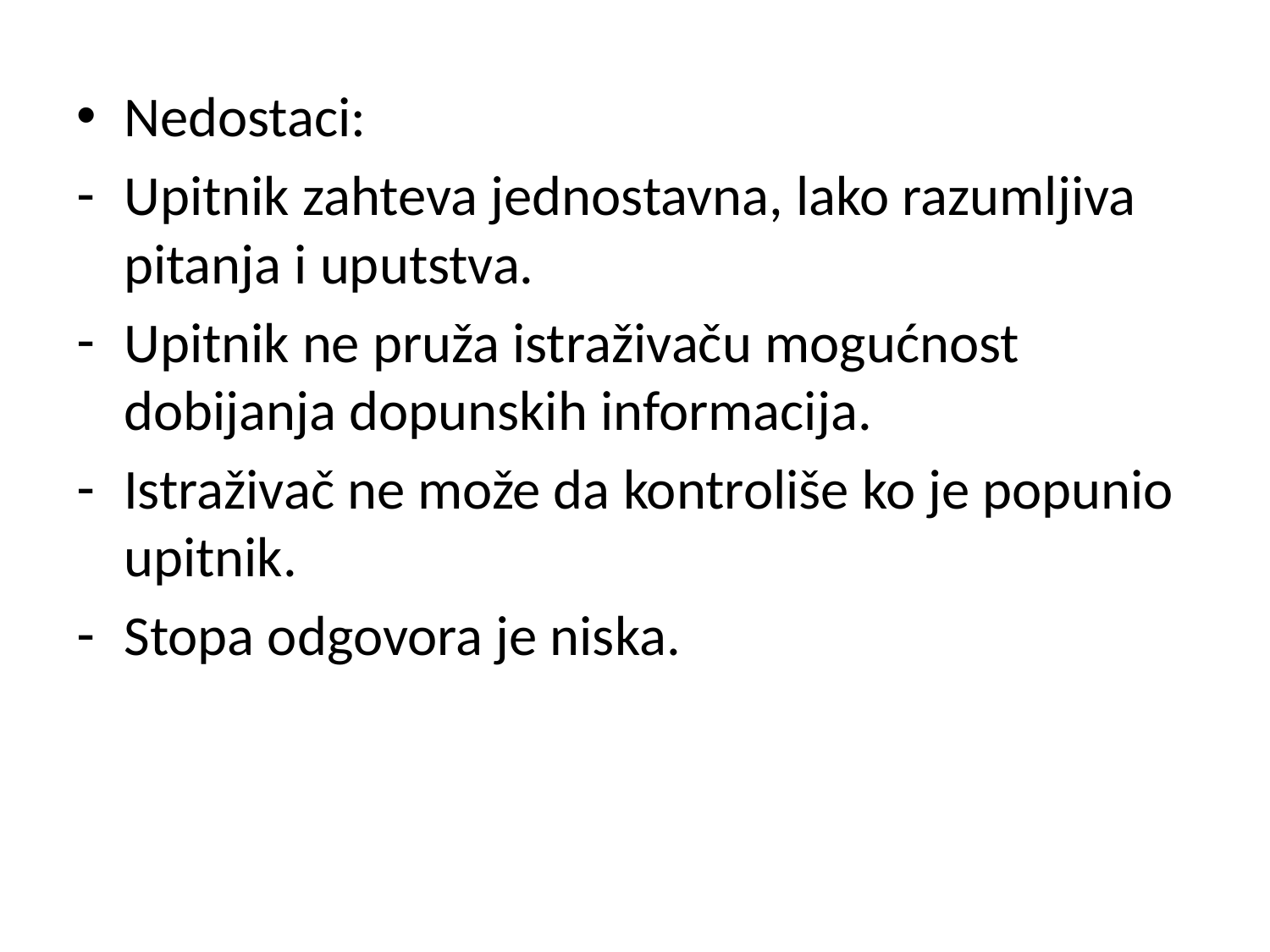

Nedostaci:
Upitnik zahteva jednostavna, lako razumljiva pitanja i uputstva.
Upitnik ne pruža istraživaču mogućnost dobijanja dopunskih informacija.
Istraživač ne može da kontroliše ko je popunio upitnik.
Stopa odgovora je niska.